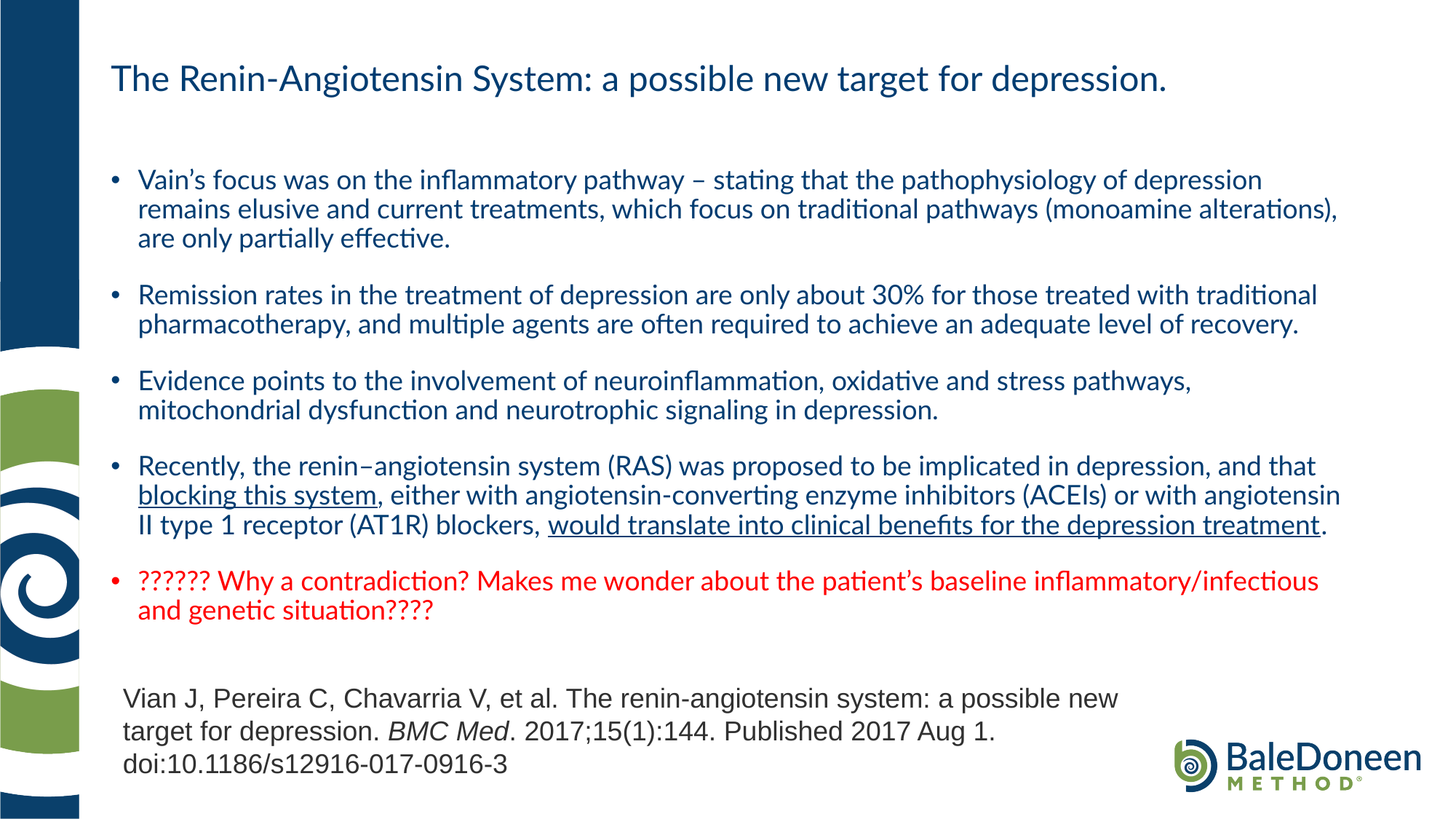

# The Renin-Angiotensin System: a possible new target for depression.
Vain’s focus was on the inflammatory pathway – stating that the pathophysiology of depression remains elusive and current treatments, which focus on traditional pathways (monoamine alterations), are only partially effective.

Remission rates in the treatment of depression are only about 30% for those treated with traditional pharmacotherapy, and multiple agents are often required to achieve an adequate level of recovery.

Evidence points to the involvement of neuroinflammation, oxidative and stress pathways, mitochondrial dysfunction and neurotrophic signaling in depression.

Recently, the renin–angiotensin system (RAS) was proposed to be implicated in depression, and that blocking this system, either with angiotensin-converting enzyme inhibitors (ACEIs) or with angiotensin II type 1 receptor (AT1R) blockers, would translate into clinical benefits for the depression treatment.

?????? Why a contradiction? Makes me wonder about the patient’s baseline inflammatory/infectious and genetic situation????

Vian J, Pereira C, Chavarria V, et al. The renin-angiotensin system: a possible new target for depression. BMC Med. 2017;15(1):144. Published 2017 Aug 1. doi:10.1186/s12916-017-0916-3